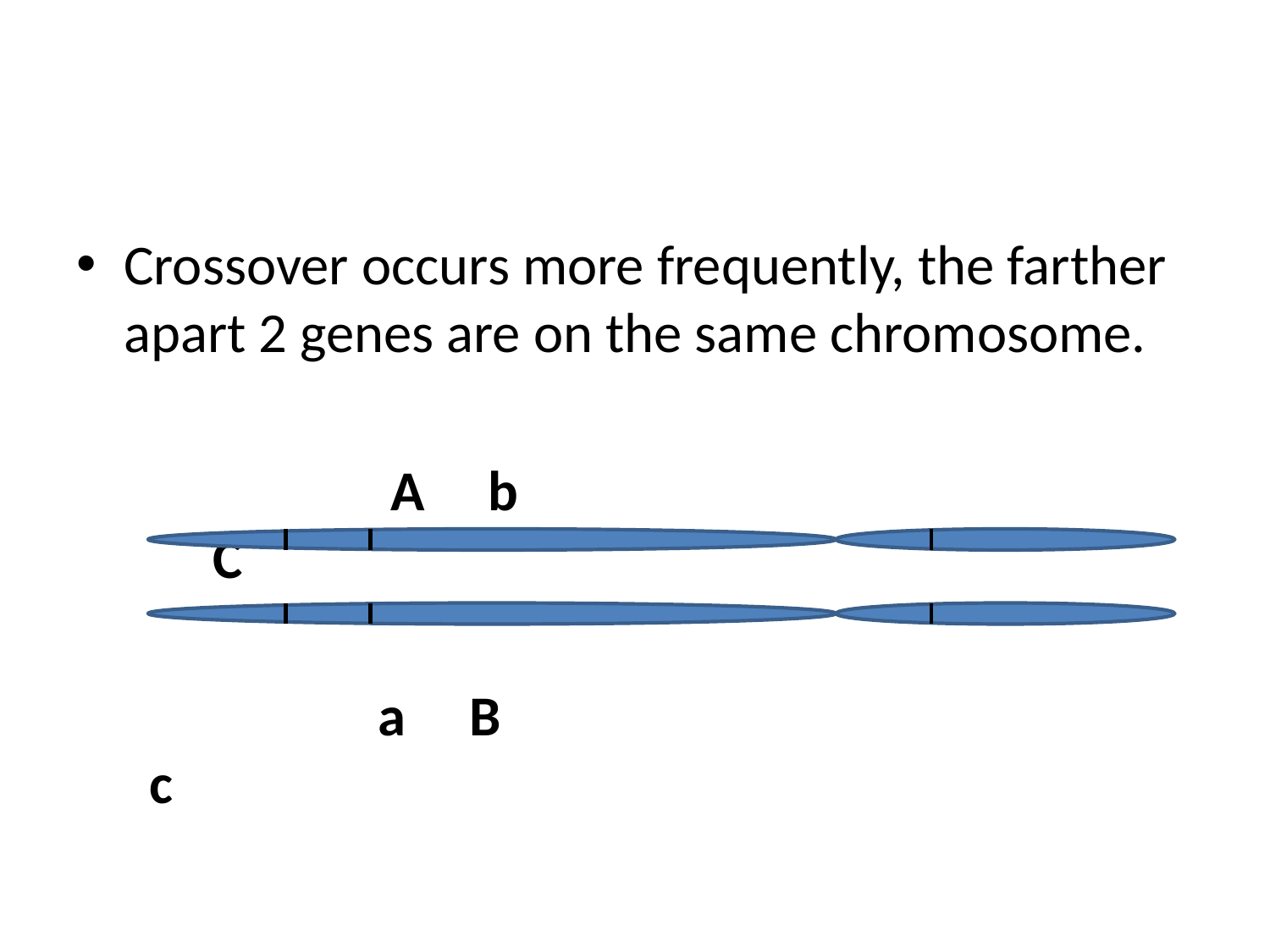

#
Crossover occurs more frequently, the farther apart 2 genes are on the same chromosome.

		           A     b				                      C

		          a     B				                           c